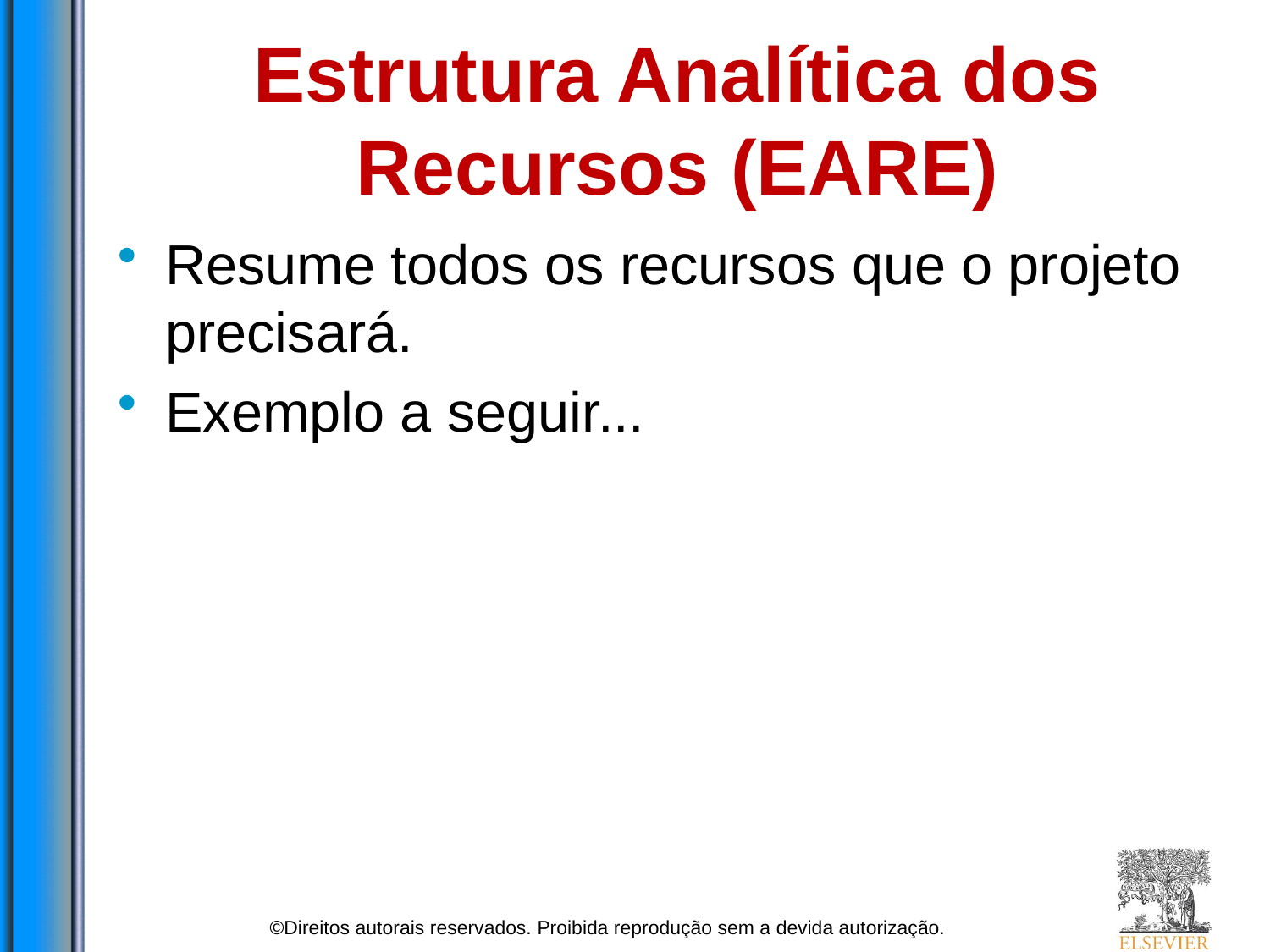

# Estrutura Analítica dos Recursos (EARE)
Resume todos os recursos que o projeto precisará.
Exemplo a seguir...

©Direitos autorais reservados. Proibida reprodução sem a devida autorização.